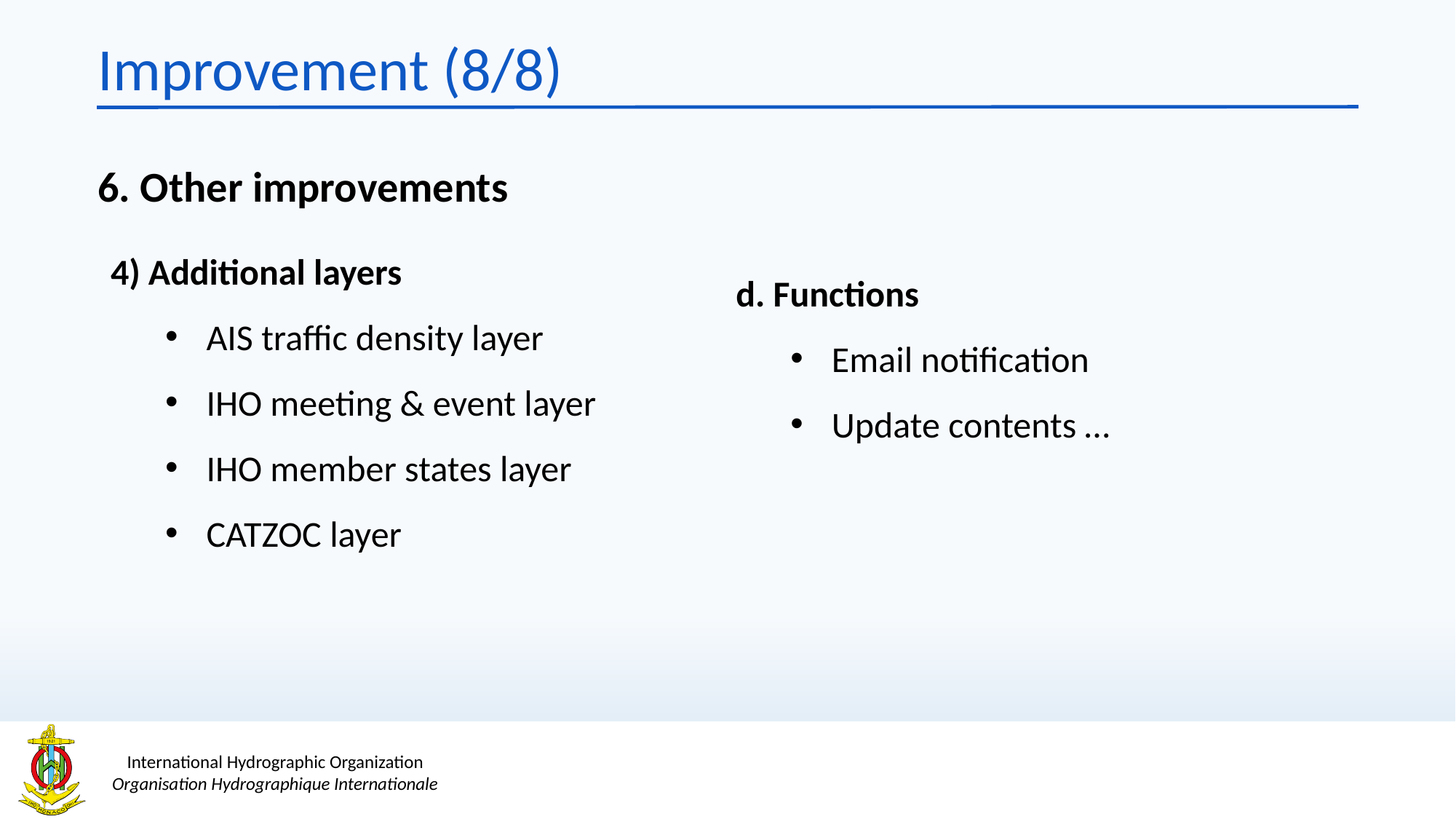

# Improvement (8/8)
6. Other improvements
d. Functions
Email notification
Update contents …

4) Additional layers
AIS traffic density layer
IHO meeting & event layer
IHO member states layer
CATZOC layer